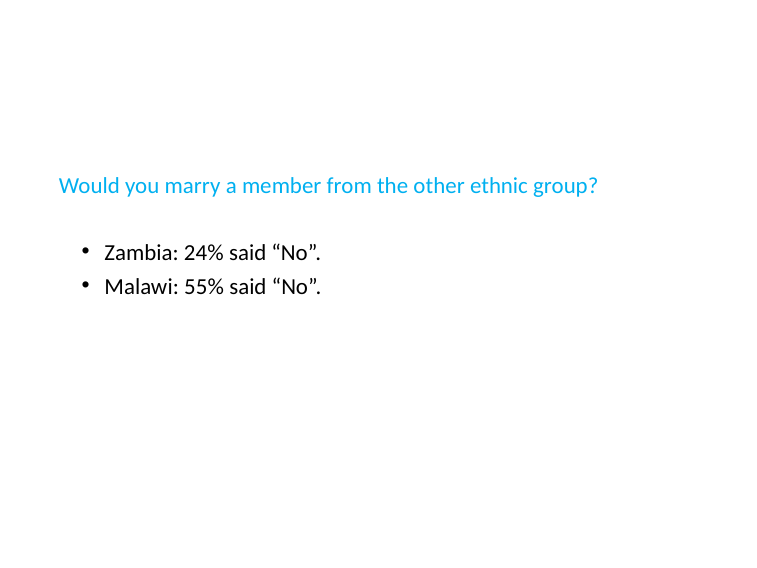

Would you marry a member from the other ethnic group?

Zambia: 24% said “No”.
Malawi: 55% said “No”.